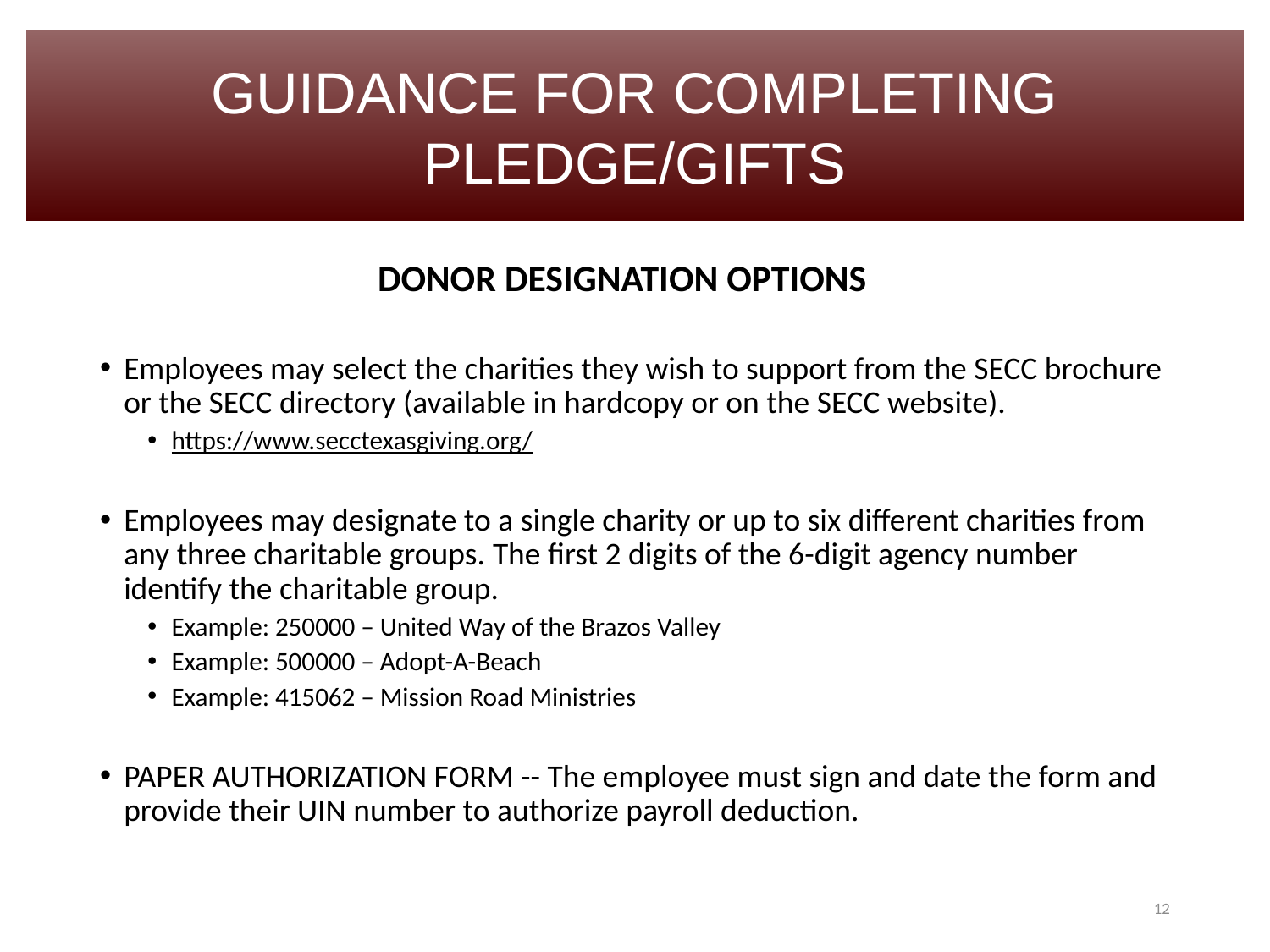

GUIDANCE FOR COMPLETING PLEDGE/GIFTS
Donor Designation Options

Employees may select the charities they wish to support from the SECC brochure or the SECC directory (available in hardcopy or on the SECC website).
https://www.secctexasgiving.org/

Employees may designate to a single charity or up to six different charities from any three charitable groups. The first 2 digits of the 6-digit agency number identify the charitable group.
Example: 250000 – United Way of the Brazos Valley
Example: 500000 – Adopt-A-Beach
Example: 415062 – Mission Road Ministries

PAPER AUTHORIZATION FORM -- The employee must sign and date the form and provide their UIN number to authorize payroll deduction.

12